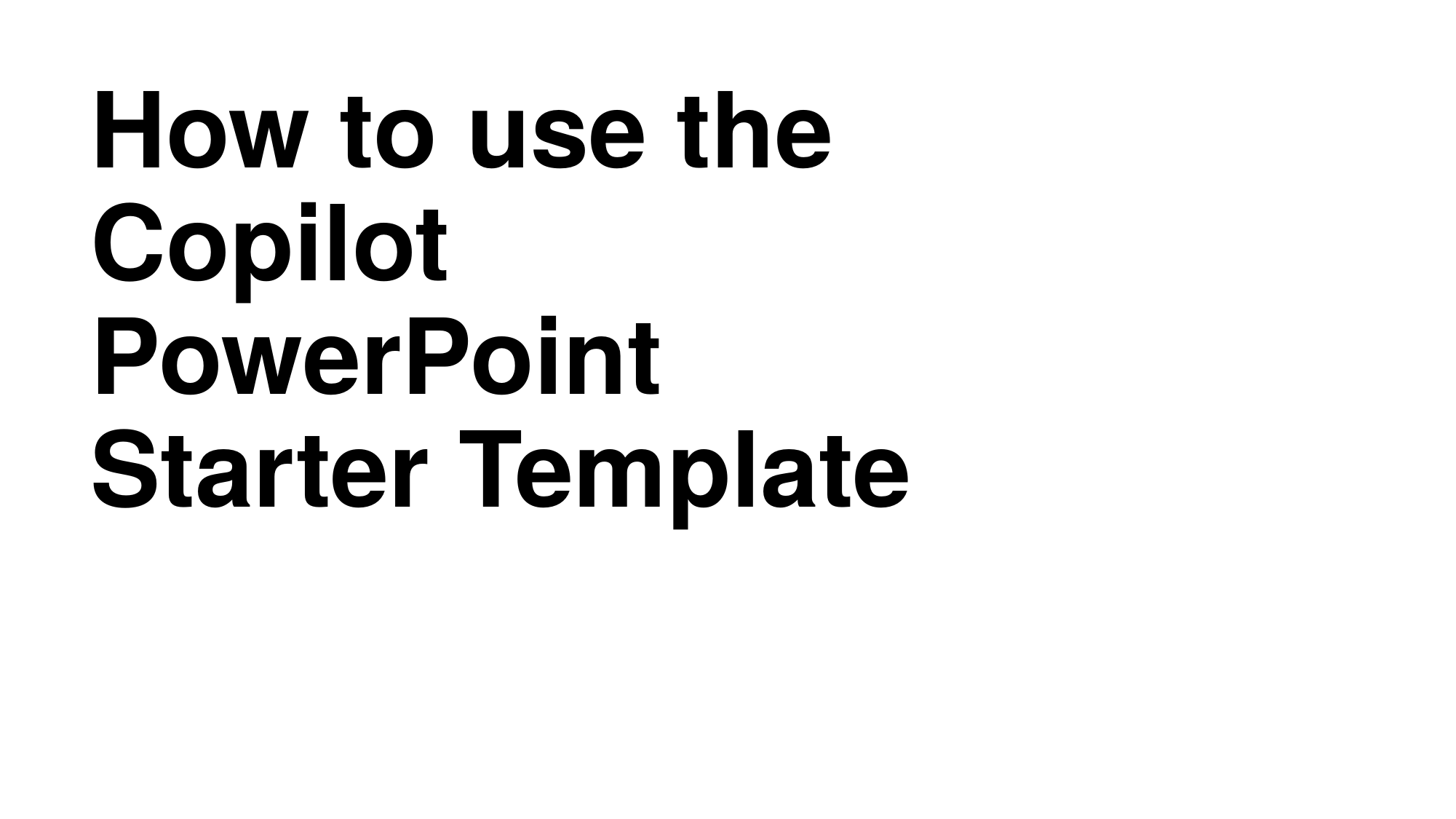

# How to use the Copilot PowerPoint Starter Template